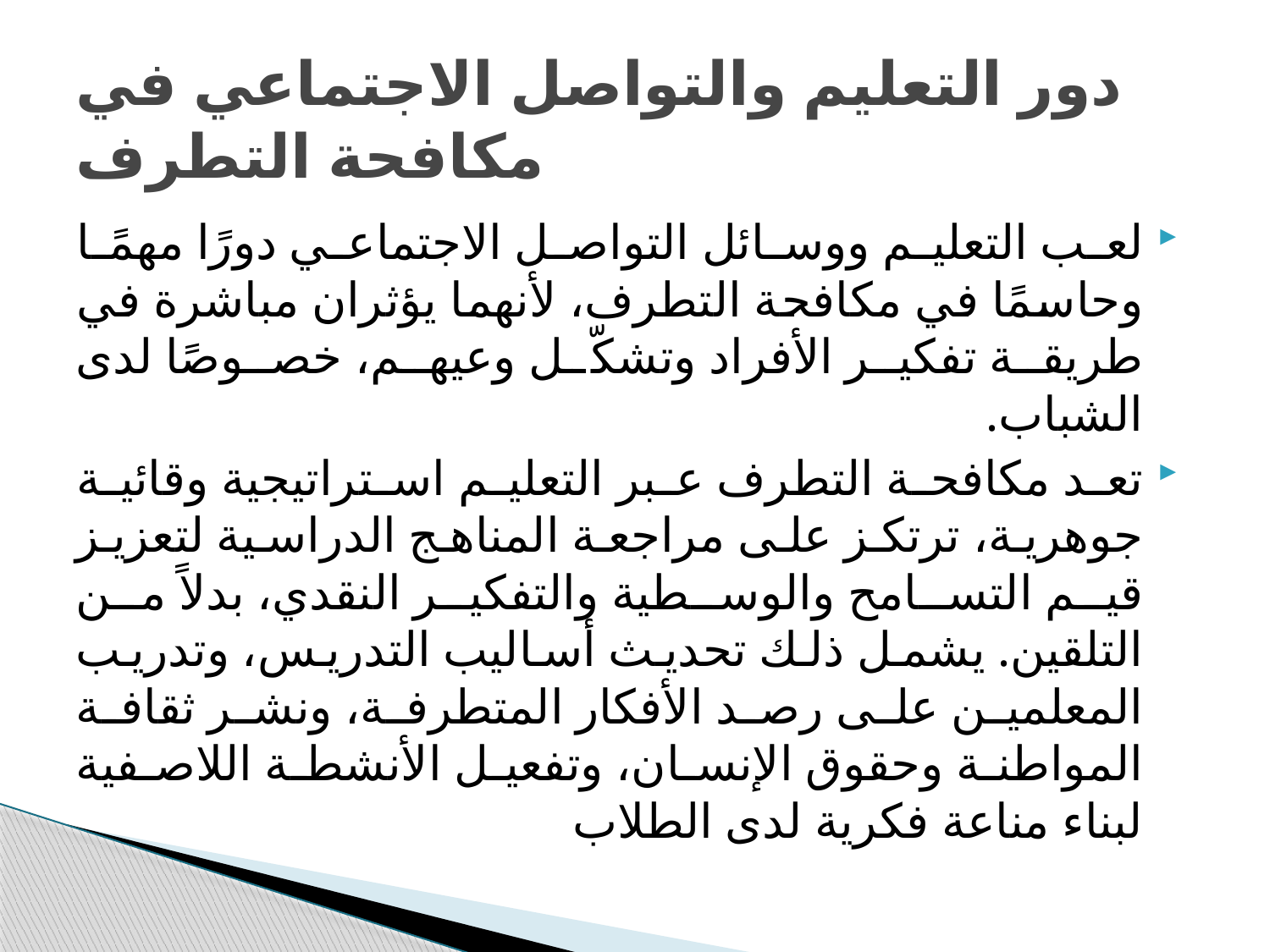

# دور التعليم والتواصل الاجتماعي في مكافحة التطرف
لعب التعليم ووسائل التواصل الاجتماعي دورًا مهمًا وحاسمًا في مكافحة التطرف، لأنهما يؤثران مباشرة في طريقة تفكير الأفراد وتشكّل وعيهم، خصوصًا لدى الشباب.
تعد مكافحة التطرف عبر التعليم استراتيجية وقائية جوهرية، ترتكز على مراجعة المناهج الدراسية لتعزيز قيم التسامح والوسطية والتفكير النقدي، بدلاً من التلقين. يشمل ذلك تحديث أساليب التدريس، وتدريب المعلمين على رصد الأفكار المتطرفة، ونشر ثقافة المواطنة وحقوق الإنسان، وتفعيل الأنشطة اللاصفية لبناء مناعة فكرية لدى الطلاب